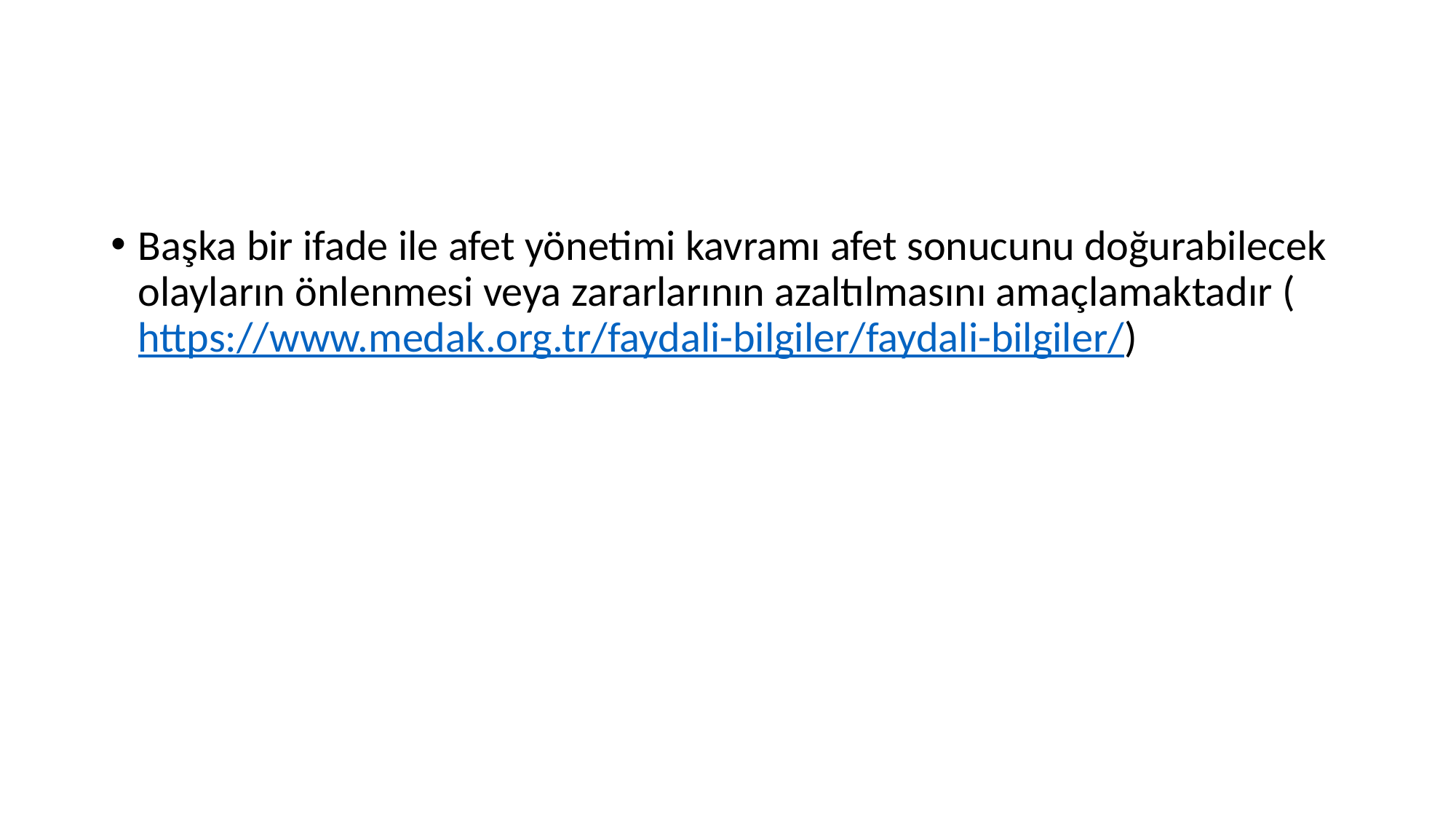

#
Başka bir ifade ile afet yönetimi kavramı afet sonucunu doğurabilecek olayların önlenmesi veya zararlarının azaltılmasını amaçlamaktadır (https://www.medak.org.tr/faydali-bilgiler/faydali-bilgiler/)